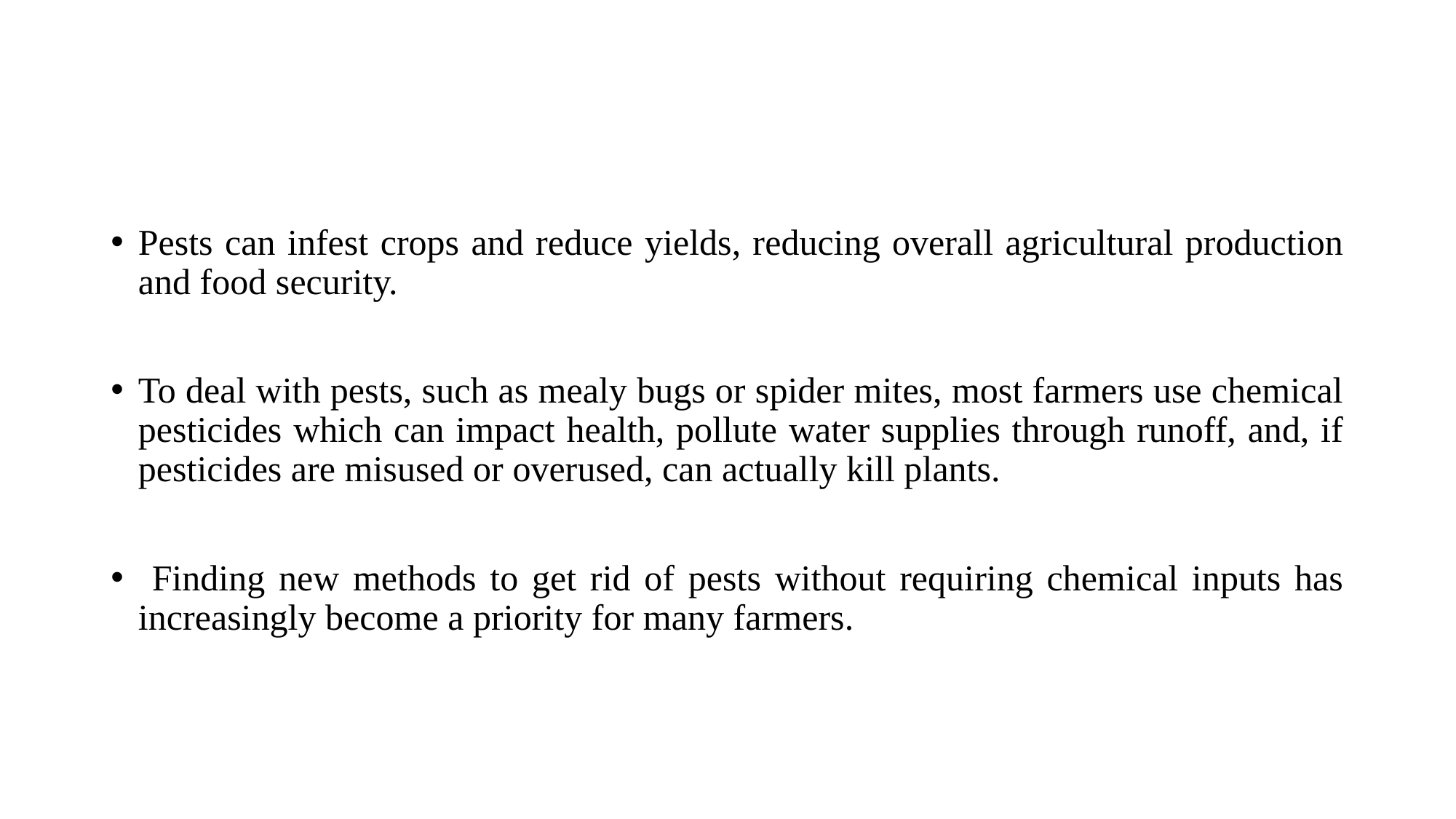

Pests can infest crops and reduce yields, reducing overall agricultural production and food security.

To deal with pests, such as mealy bugs or spider mites, most farmers use chemical pesticides which can impact health, pollute water supplies through runoff, and, if pesticides are misused or overused, can actually kill plants.

 Finding new methods to get rid of pests without requiring chemical inputs has increasingly become a priority for many farmers.